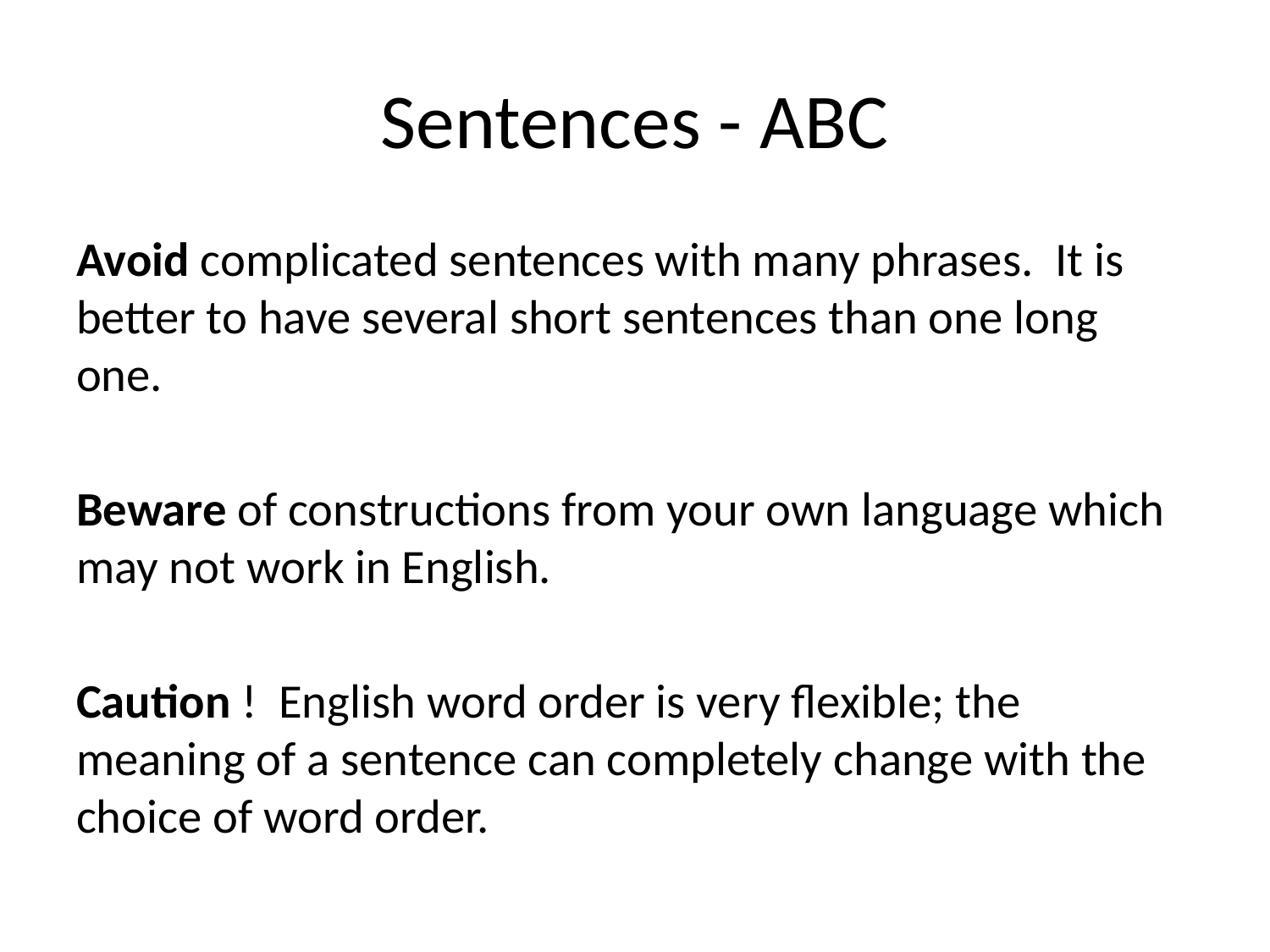

# Sentences - ABC
Avoid complicated sentences with many phrases.  It is better to have several short sentences than one long one.

Beware of constructions from your own language which may not work in English.

Caution !  English word order is very flexible; the meaning of a sentence can completely change with the choice of word order.